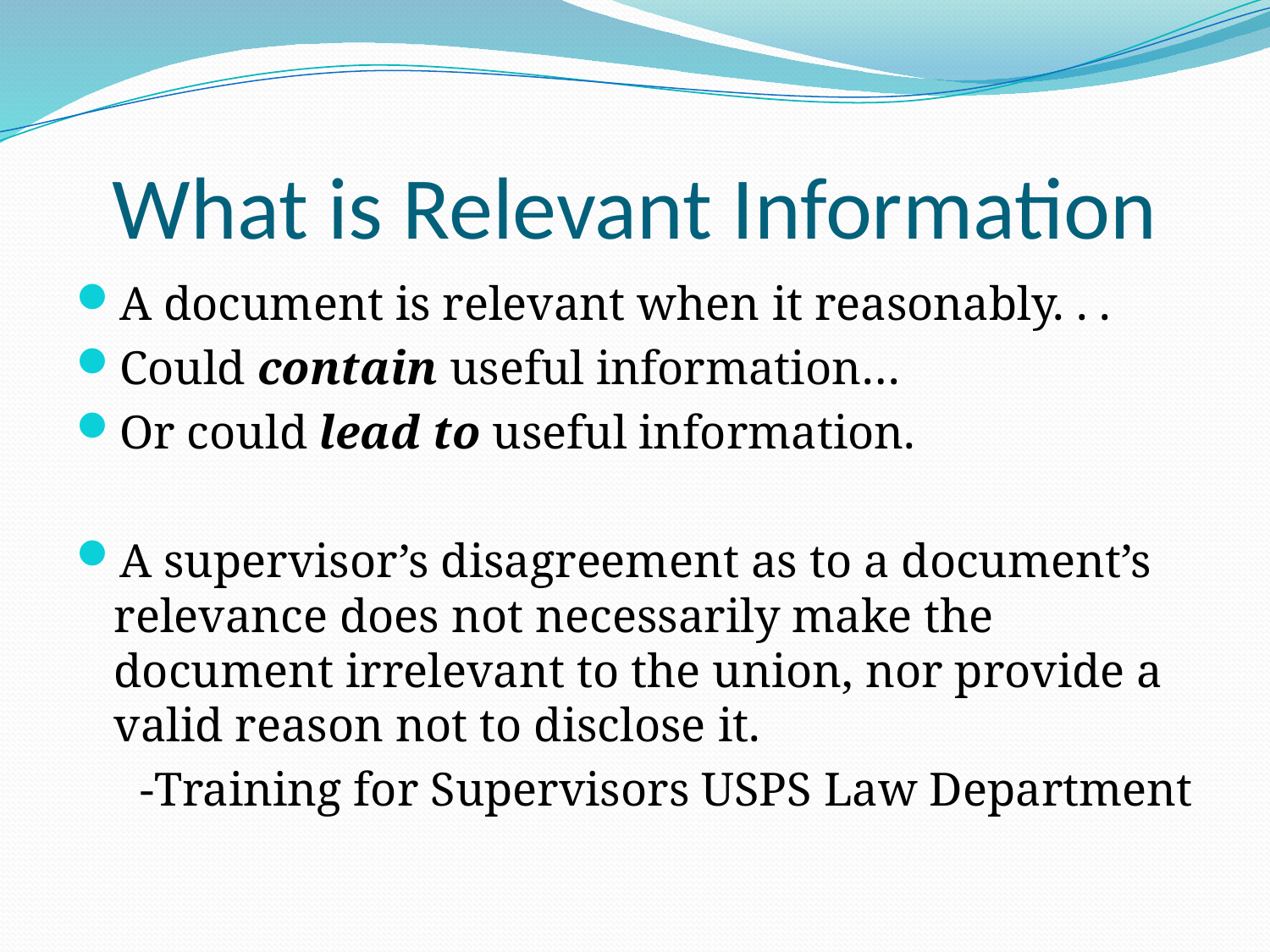

# What is Relevant Information
A document is relevant when it reasonably. . .
Could contain useful information…
Or could lead to useful information.

A supervisor’s disagreement as to a document’s relevance does not necessarily make the document irrelevant to the union, nor provide a valid reason not to disclose it.
-Training for Supervisors USPS Law Department